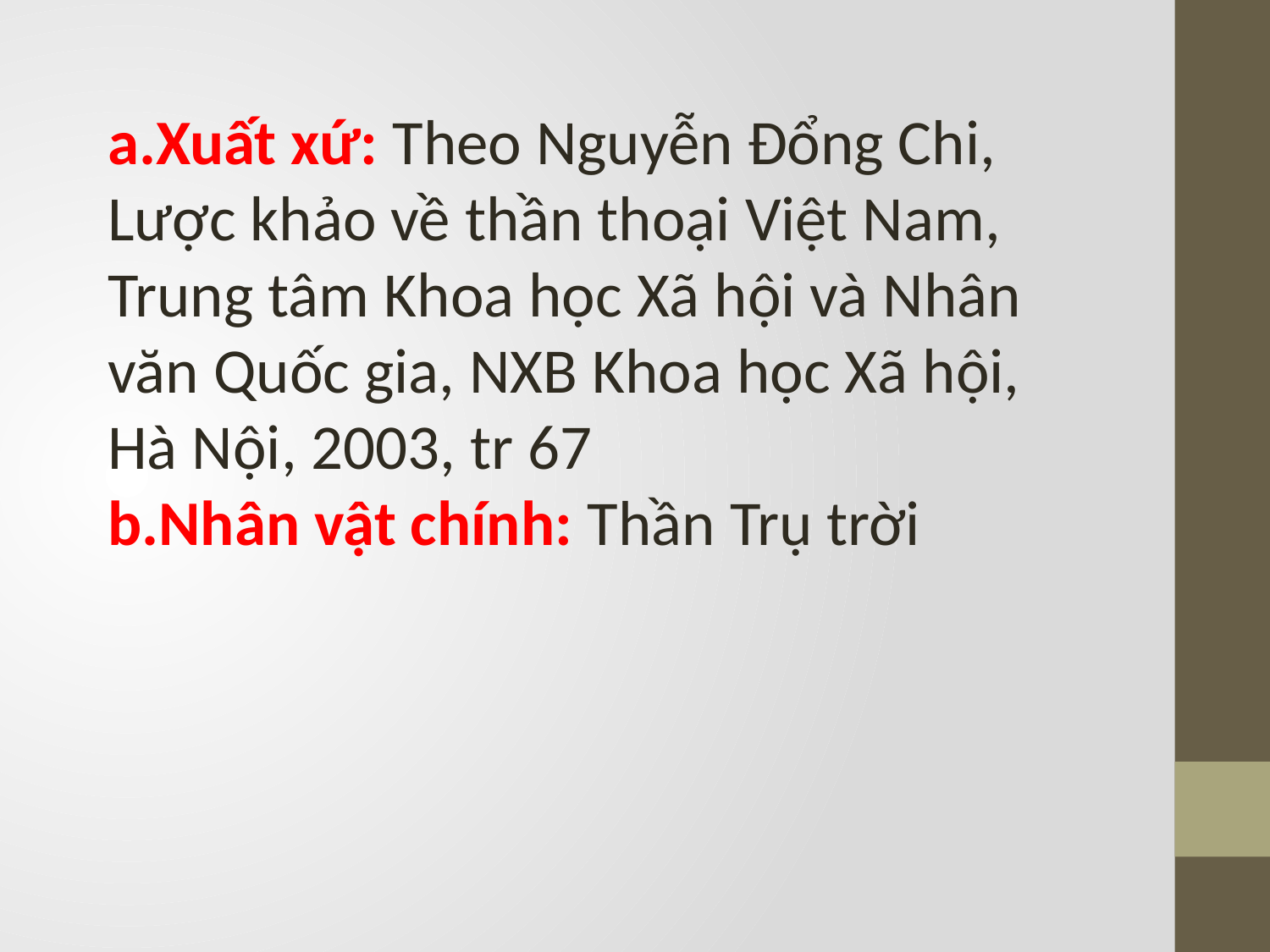

a.Xuất xứ: Theo Nguyễn Đổng Chi, Lược khảo về thần thoại Việt Nam, Trung tâm Khoa học Xã hội và Nhân văn Quốc gia, NXB Khoa học Xã hội, Hà Nội, 2003, tr 67
b.Nhân vật chính: Thần Trụ trời